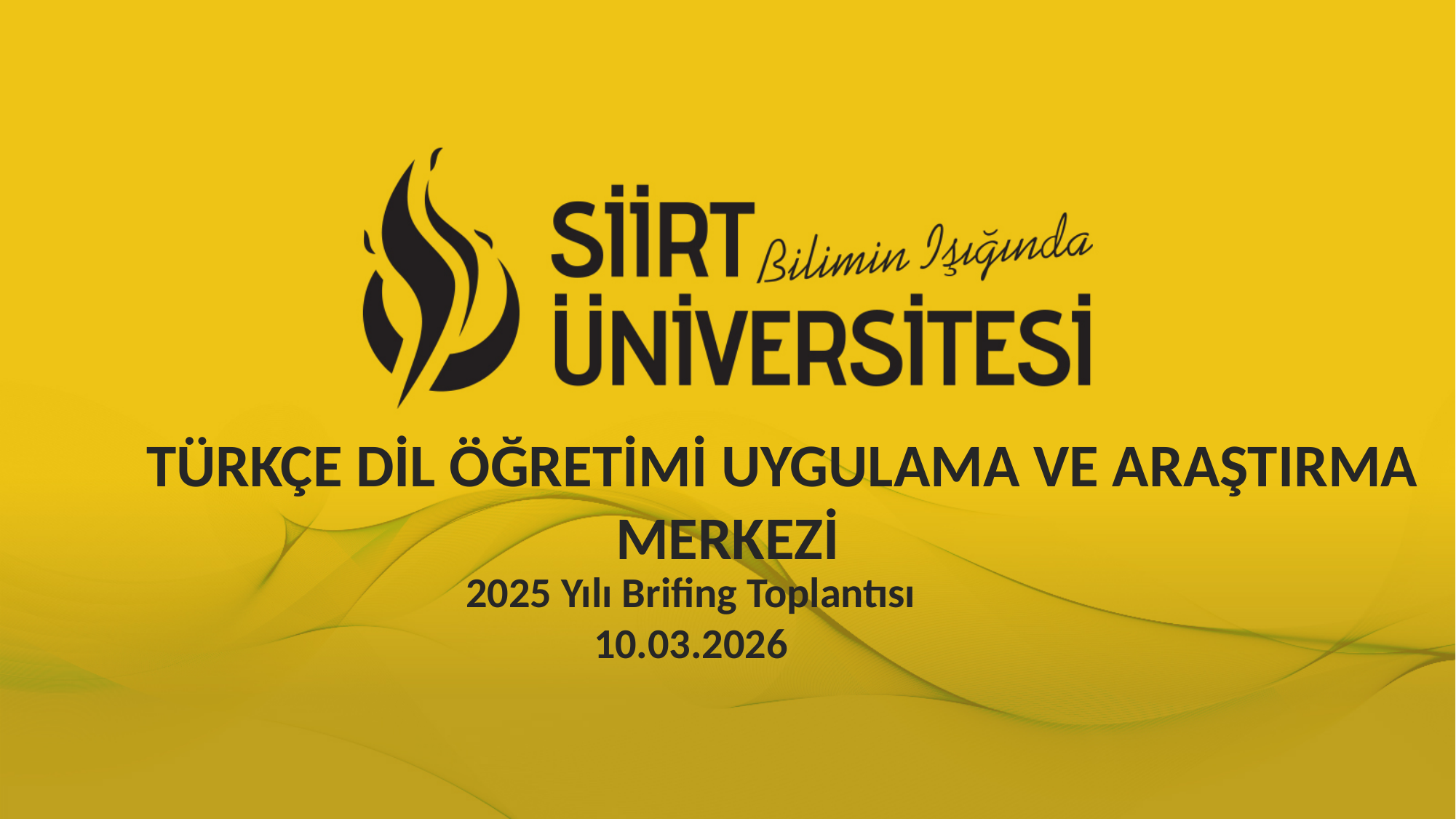

TÜRKÇE DİL ÖĞRETİMİ UYGULAMA VE ARAŞTIRMA MERKEZİ
2025 Yılı Brifing Toplantısı
10.03.2026